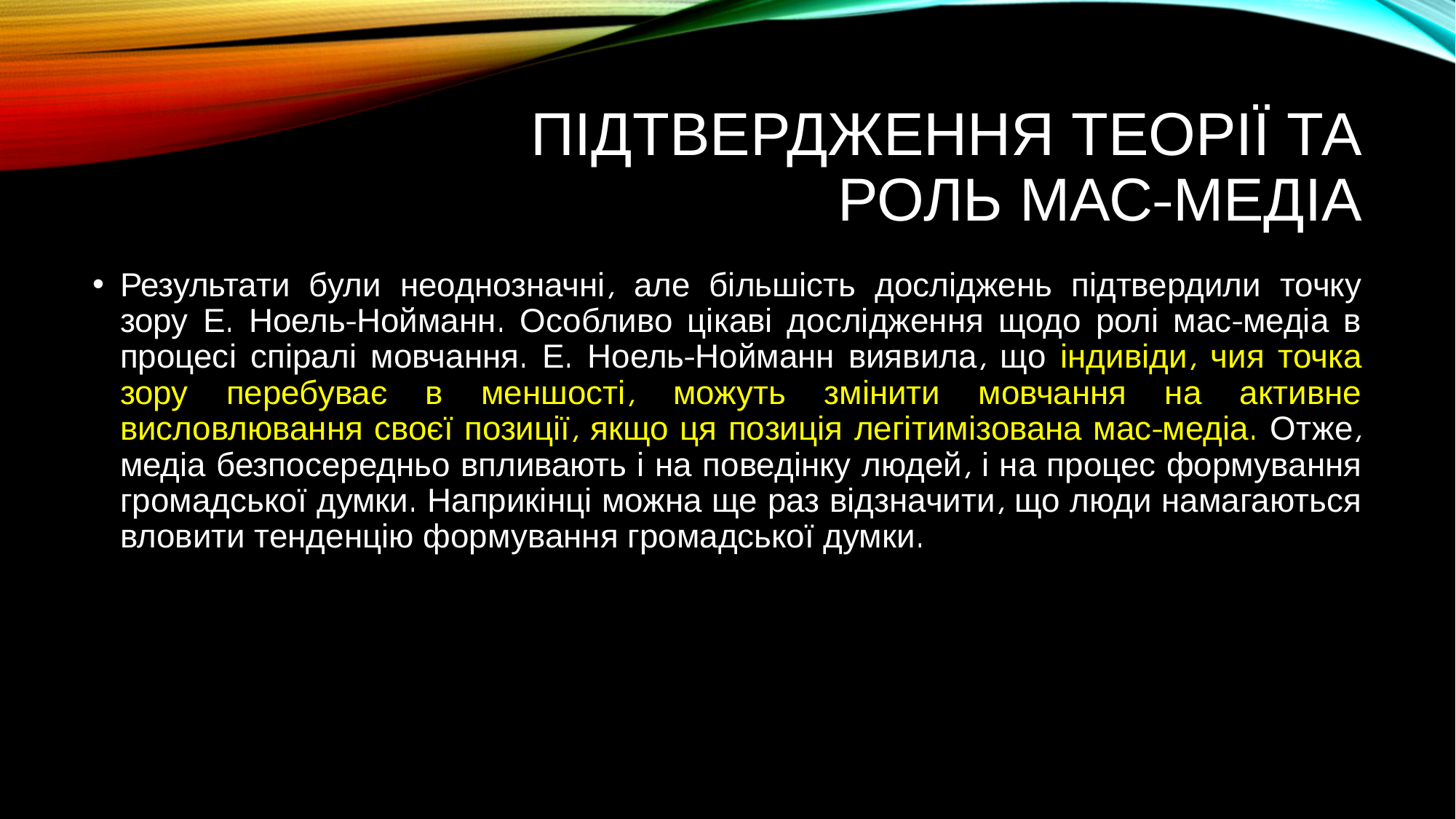

# Підтвердження теорії та роль мас-медіа
Результати були неоднозначні, але більшість досліджень підтвердили точку зору Е. Ноель-Нойманн. Особливо цікаві дослідження щодо ролі мас-медіа в процесі спіралі мовчання. Е. Ноель-Нойманн виявила, що індивіди, чия точка зору перебуває в меншості, можуть змінити мовчання на активне висловлювання своєї позиції, якщо ця позиція легітимізована мас-медіа. Отже, медіа безпосередньо впливають і на поведінку людей, і на процес формування громадської думки. Наприкінці можна ще раз відзначити, що люди намагаються вловити тенденцію формування громадської думки.